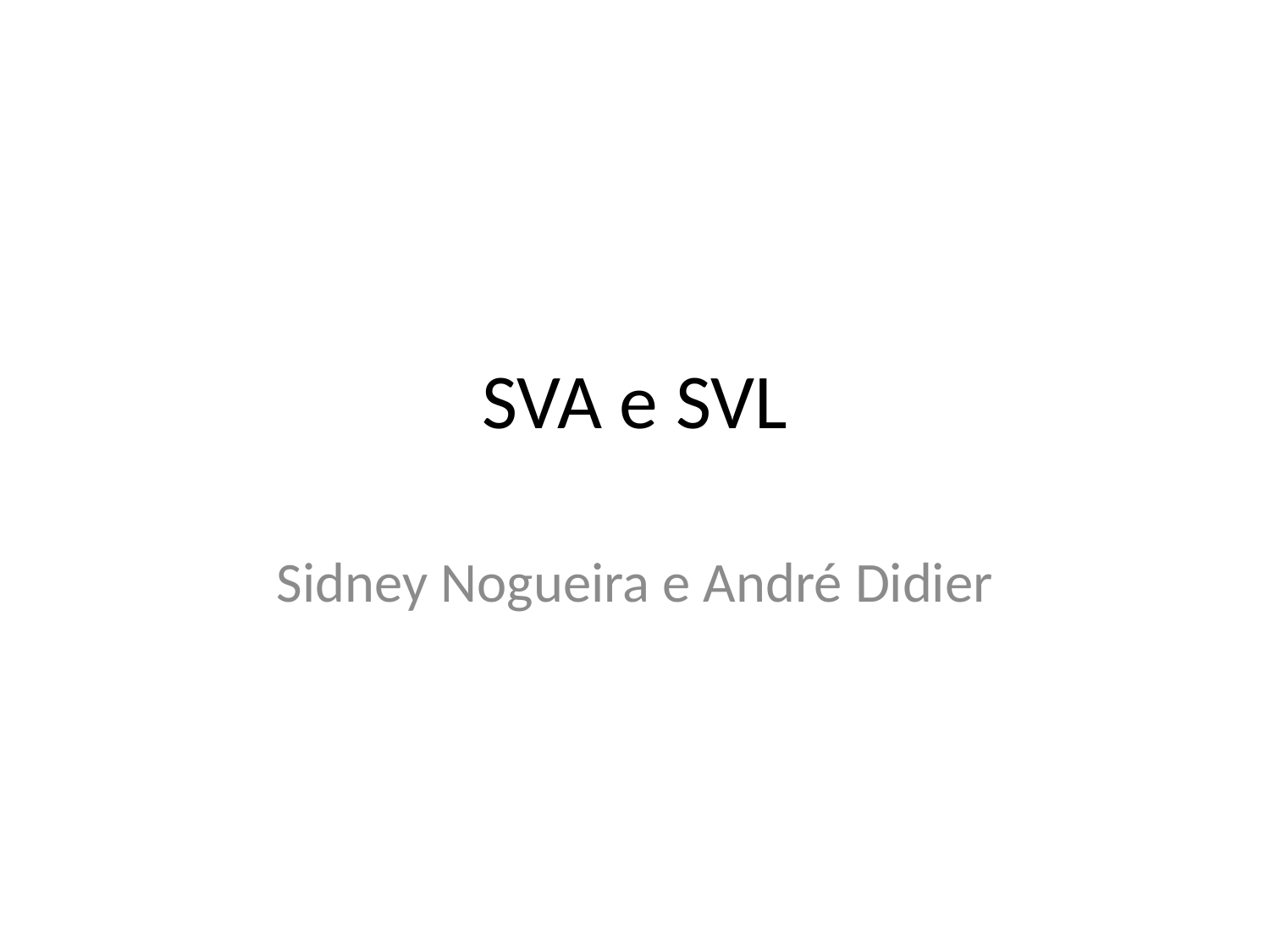

# SVA e SVL
Sidney Nogueira e André Didier